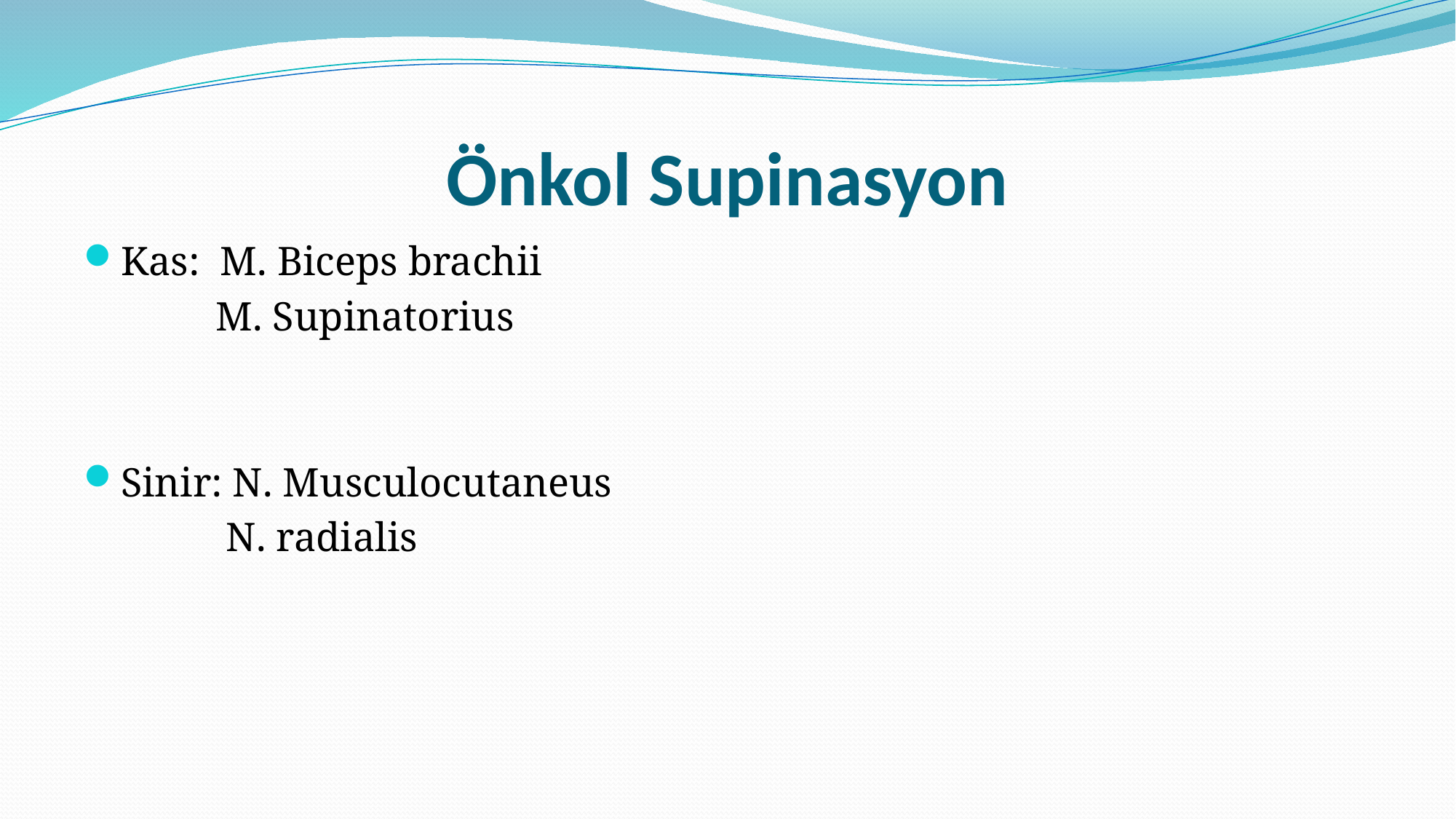

# Önkol Supinasyon
Kas:  M. Biceps brachii
             M. Supinatorius

Sinir: N. Musculocutaneus
              N. radialis